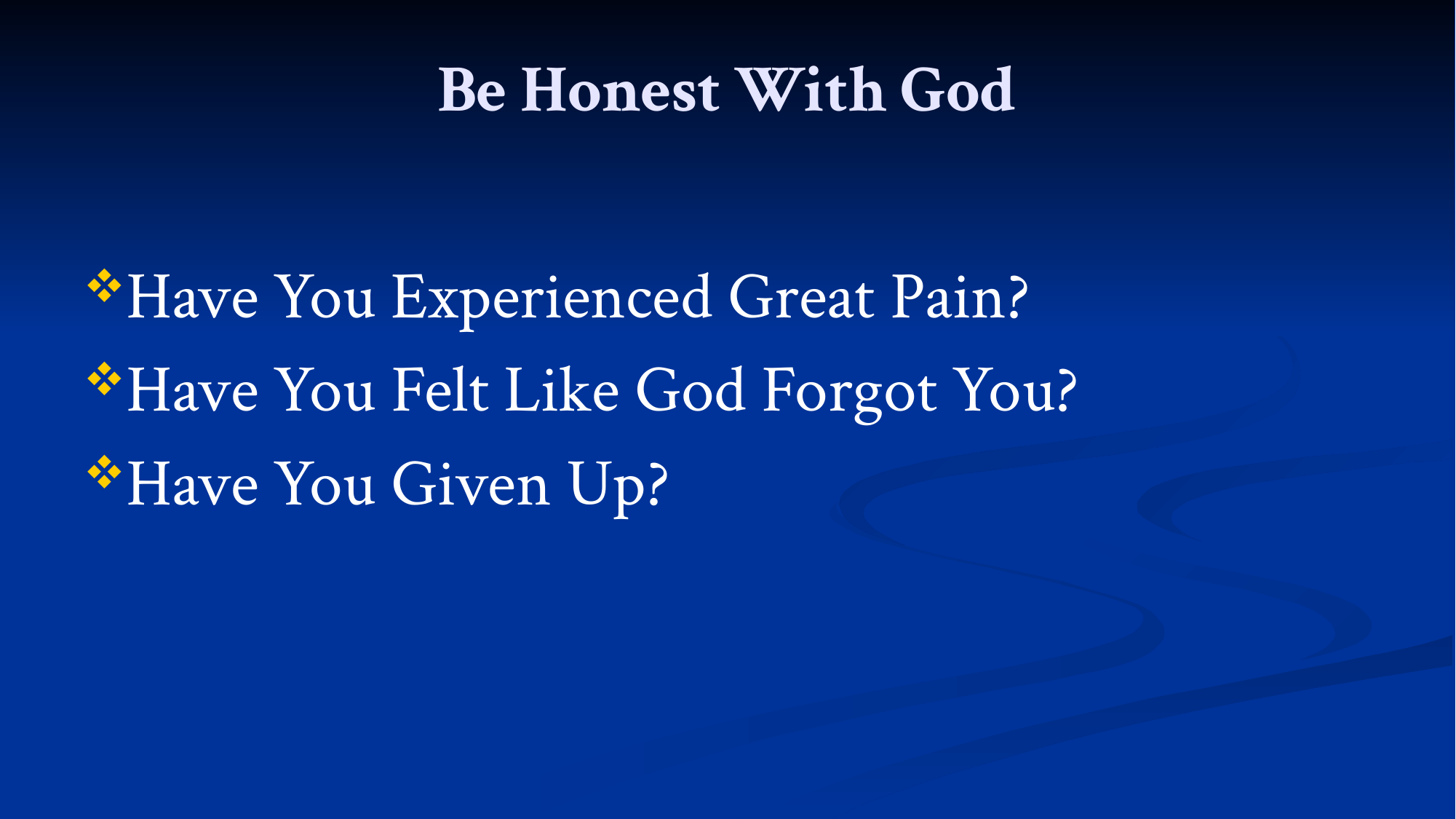

# Be Honest With God
Have You Experienced Great Pain?
Have You Felt Like God Forgot You?
Have You Given Up?